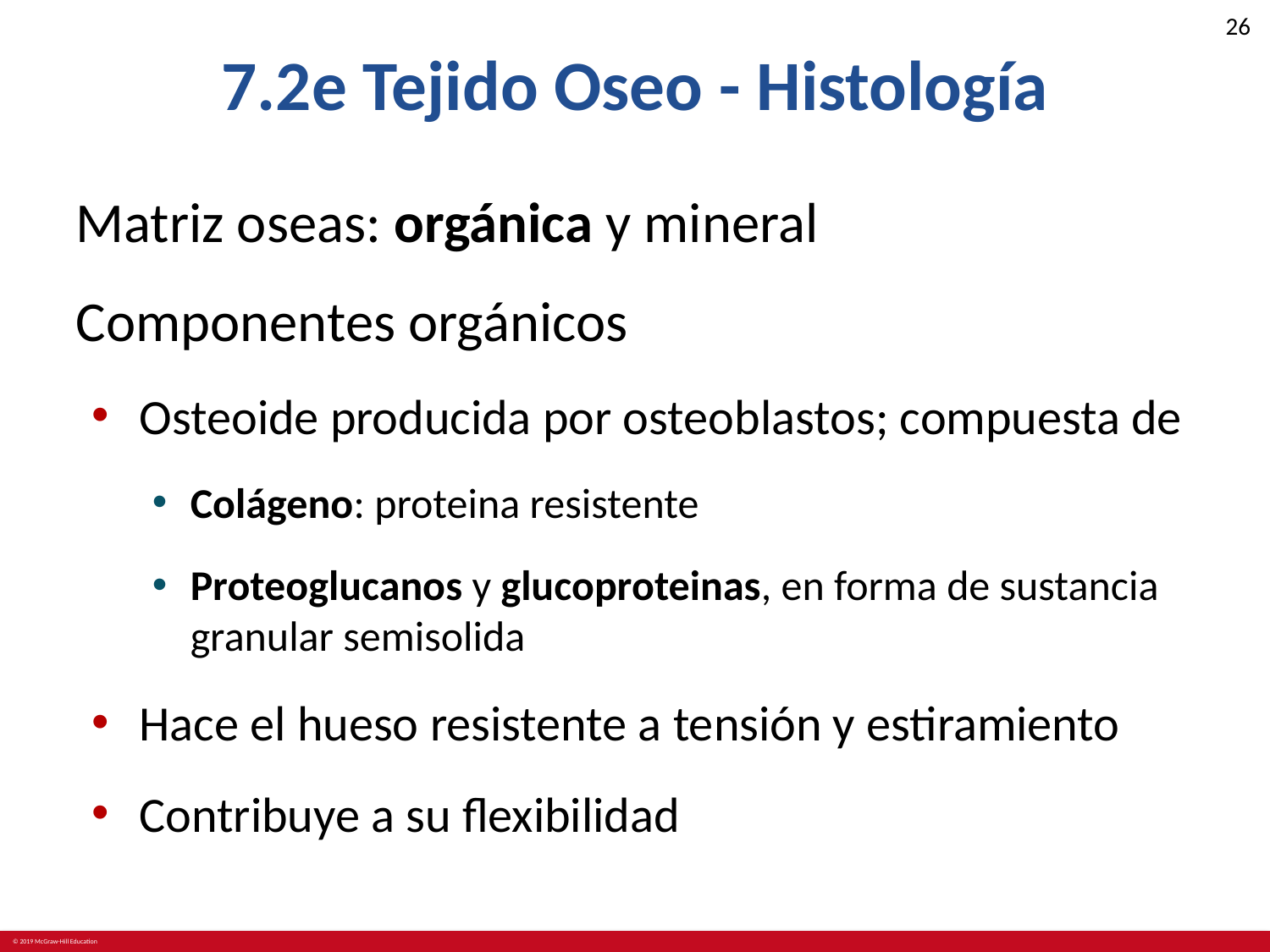

# 7.2e Tejido Oseo - Histología
Matriz oseas: orgánica y mineral
Componentes orgánicos
Osteoide producida por osteoblastos; compuesta de
Colágeno: proteina resistente
Proteoglucanos y glucoproteinas, en forma de sustancia granular semisolida
Hace el hueso resistente a tensión y estiramiento
Contribuye a su flexibilidad